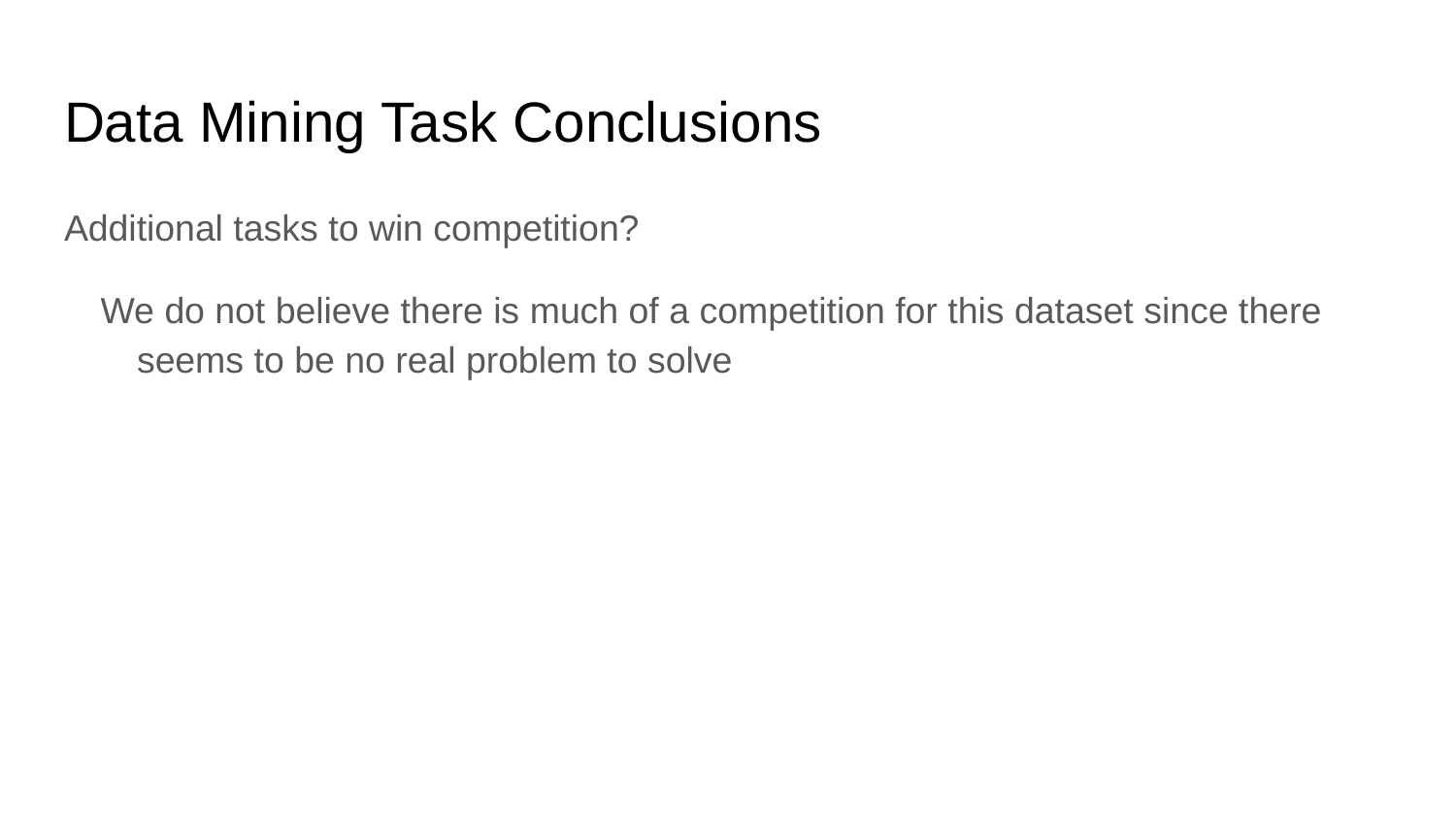

# Data Mining Task Conclusions

Additional tasks to win competition?
We do not believe there is much of a competition for this dataset since there seems to be no real problem to solve